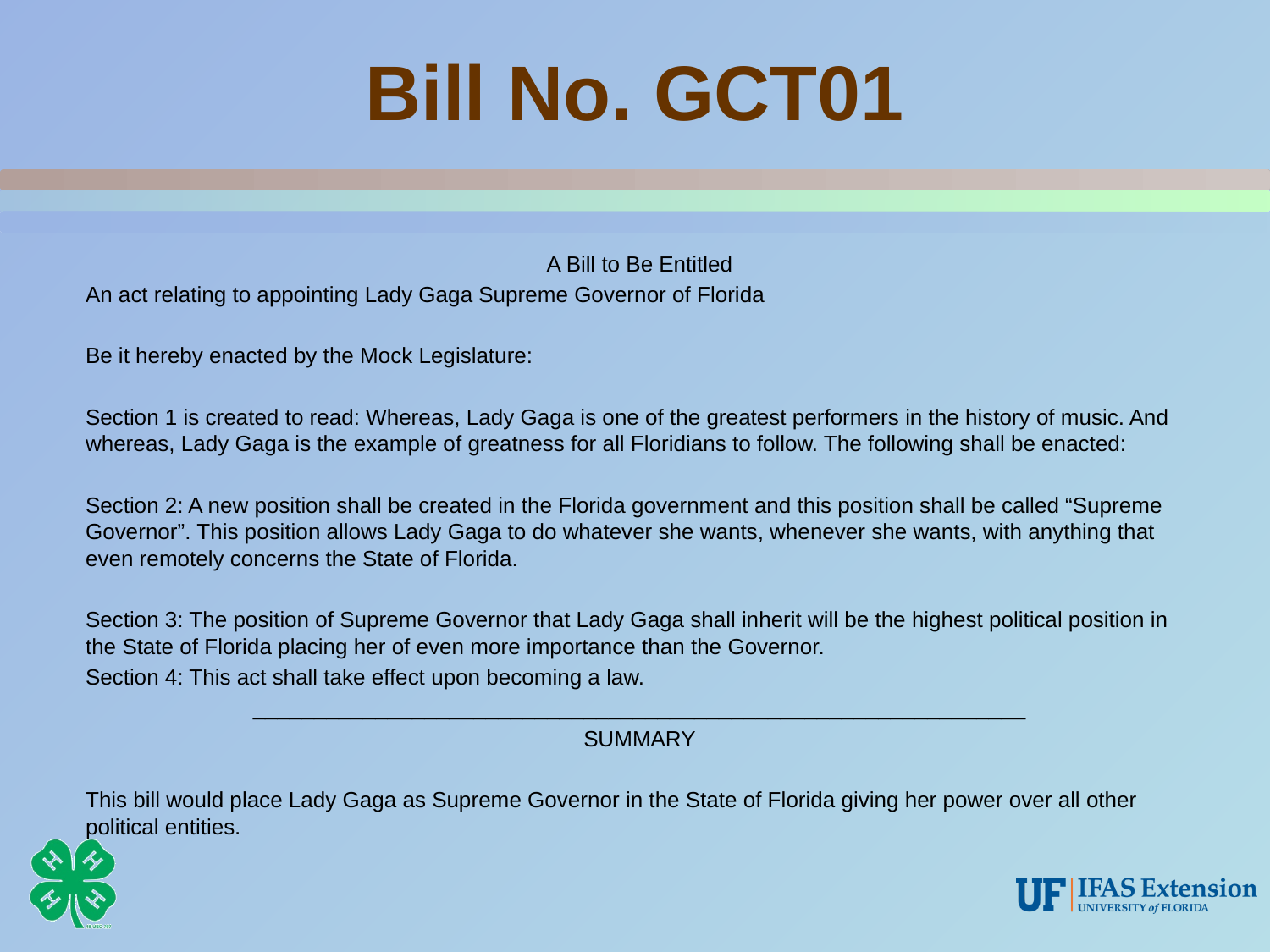

# Bill No. GCT01
A Bill to Be Entitled
An act relating to appointing Lady Gaga Supreme Governor of Florida

Be it hereby enacted by the Mock Legislature:

Section 1 is created to read: Whereas, Lady Gaga is one of the greatest performers in the history of music. And whereas, Lady Gaga is the example of greatness for all Floridians to follow. The following shall be enacted:

Section 2: A new position shall be created in the Florida government and this position shall be called “Supreme Governor”. This position allows Lady Gaga to do whatever she wants, whenever she wants, with anything that even remotely concerns the State of Florida.

Section 3: The position of Supreme Governor that Lady Gaga shall inherit will be the highest political position in the State of Florida placing her of even more importance than the Governor.
Section 4: This act shall take effect upon becoming a law.
_______________________________________________________________
SUMMARY

This bill would place Lady Gaga as Supreme Governor in the State of Florida giving her power over all other political entities.